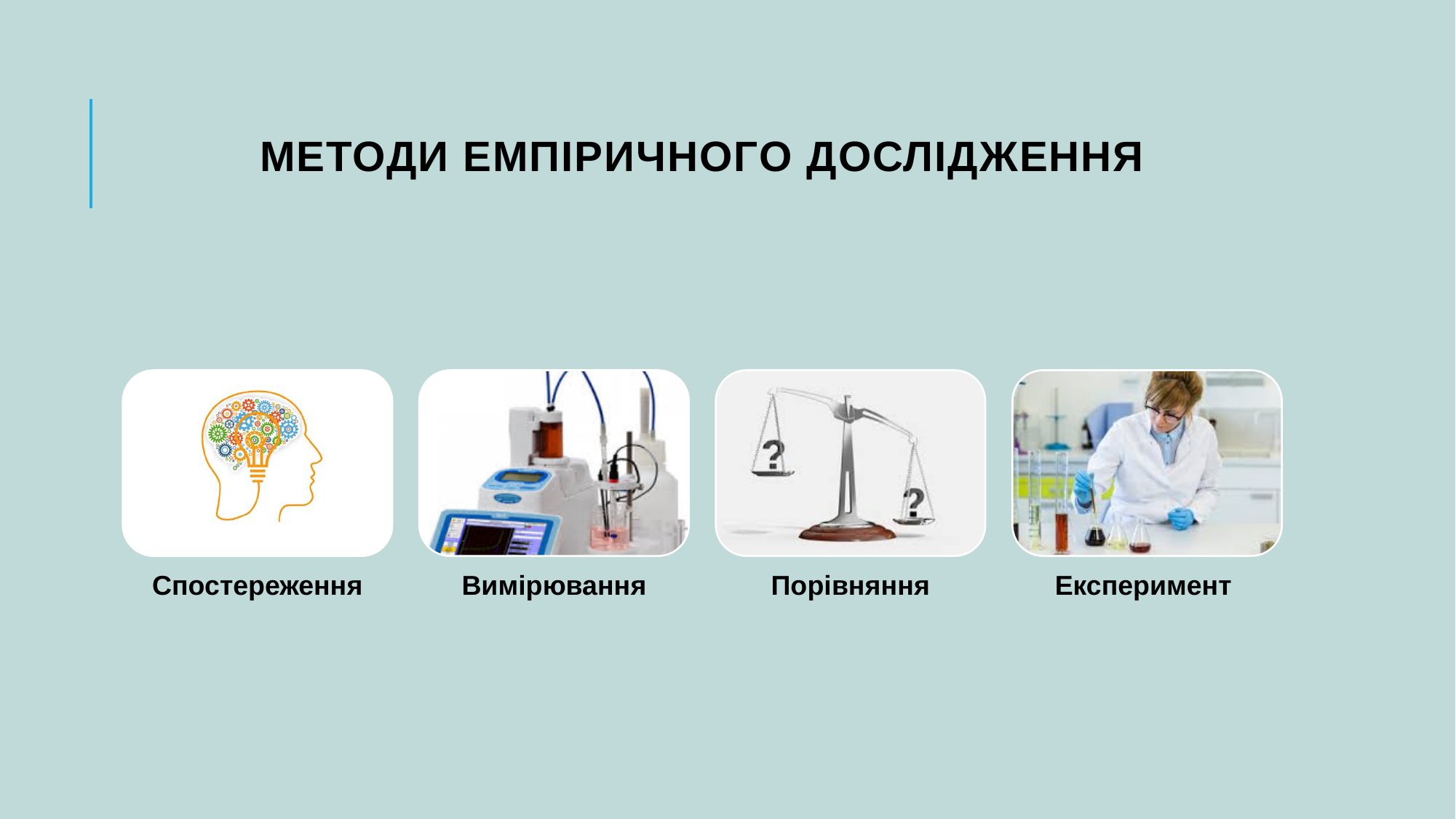

# Методи емпіричного дослідження
Спостереження
Вимірювання
Порівняння
Експеримент